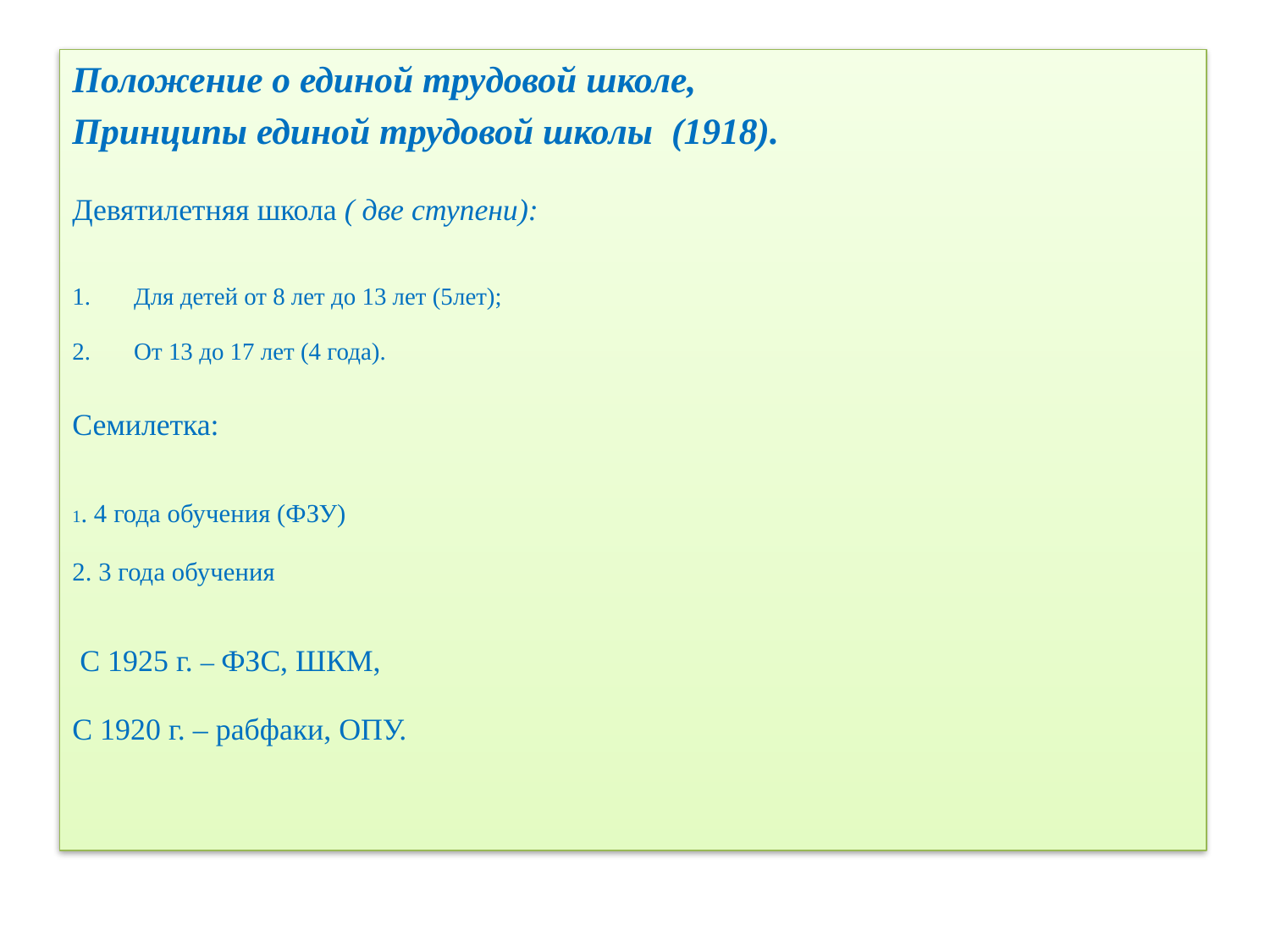

#
Положение о единой трудовой школе,
Принципы единой трудовой школы  (1918).

Девятилетняя школа ( две ступени):

Для детей от 8 лет до 13 лет (5лет);
От 13 до 17 лет (4 года).

Семилетка:

1. 4 года обучения (ФЗУ)
2. 3 года обучения

 С 1925 г. – ФЗС, ШКМ,
С 1920 г. – рабфаки, ОПУ.